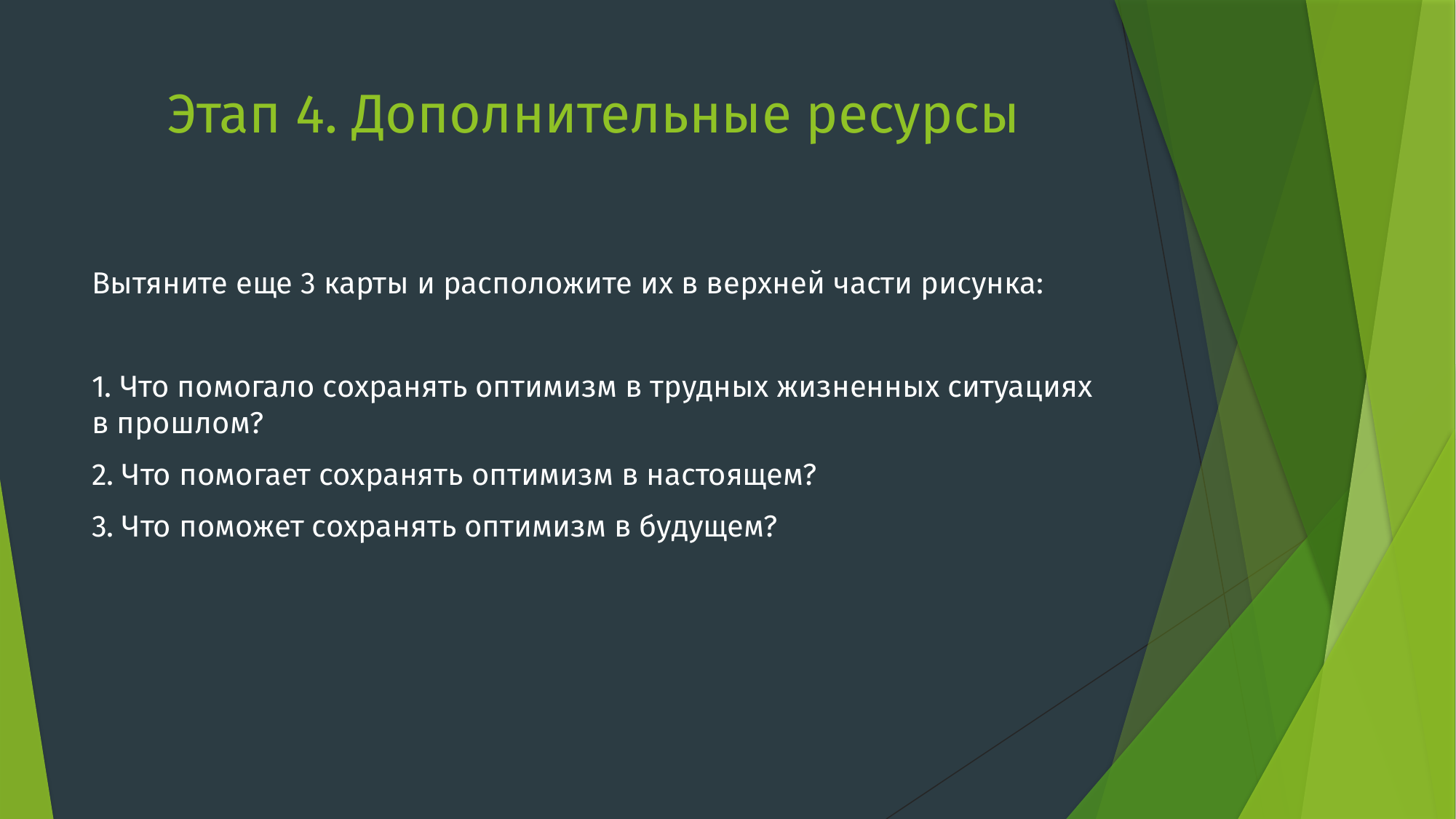

# Этап 4. Дополнительные ресурсы
Вытяните еще 3 карты и расположите их в верхней части рисунка:

1. Что помогало сохранять оптимизм в трудных жизненных ситуациях в прошлом?
2. Что помогает сохранять оптимизм в настоящем?
3. Что поможет сохранять оптимизм в будущем?